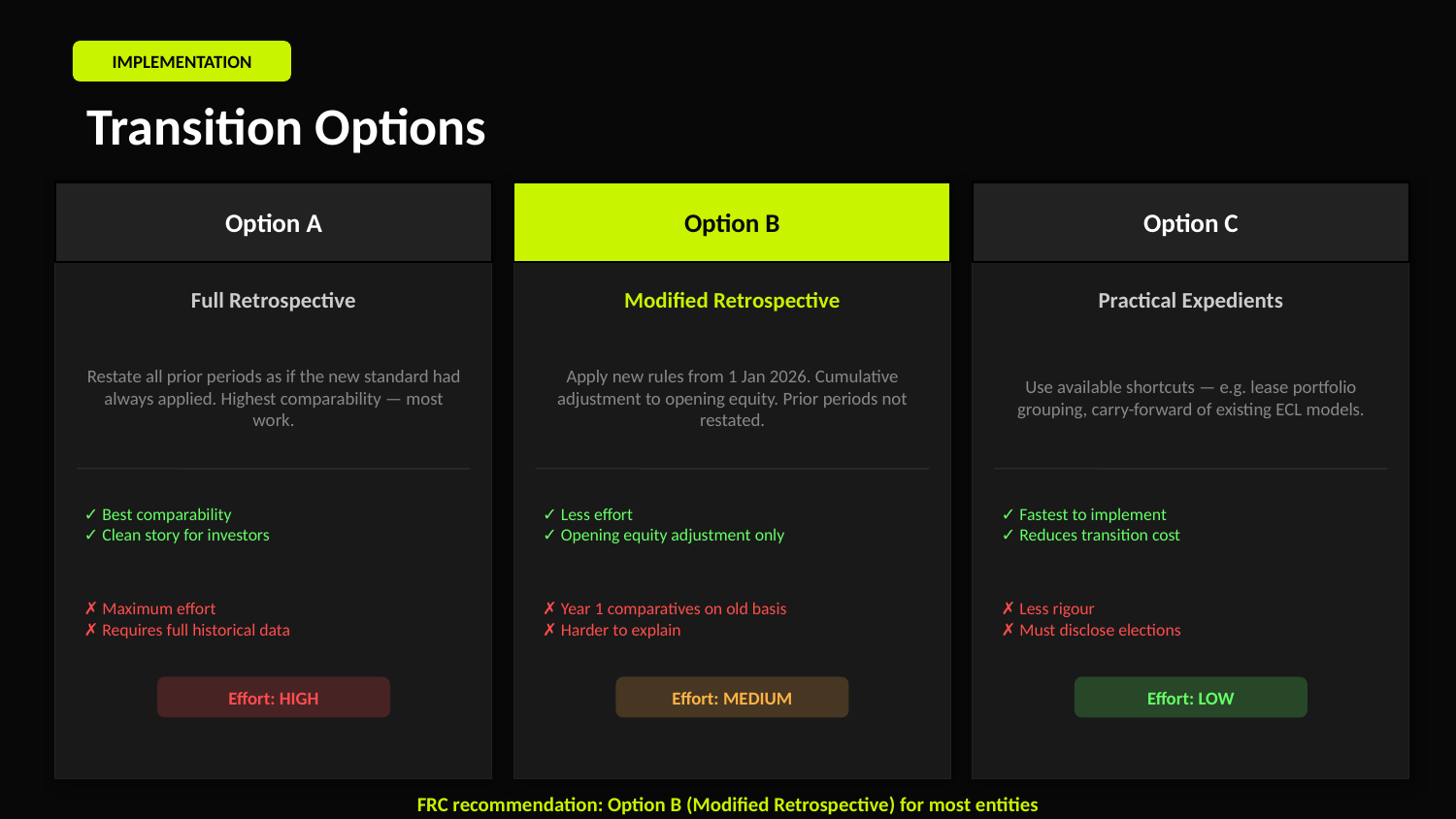

IMPLEMENTATION
Transition Options

Option A

Option B

Option C
Full Retrospective
Modified Retrospective
Practical Expedients
Restate all prior periods as if the new standard had always applied. Highest comparability — most work.
Apply new rules from 1 Jan 2026. Cumulative adjustment to opening equity. Prior periods not restated.
Use available shortcuts — e.g. lease portfolio grouping, carry-forward of existing ECL models.

✓ Best comparability
✓ Clean story for investors
✓ Less effort
✓ Opening equity adjustment only
✓ Fastest to implement
✓ Reduces transition cost
✗ Maximum effort
✗ Requires full historical data
✗ Year 1 comparatives on old basis
✗ Harder to explain
✗ Less rigour
✗ Must disclose elections

Effort: HIGH

Effort: MEDIUM

Effort: LOW
FRC recommendation: Option B (Modified Retrospective) for most entities